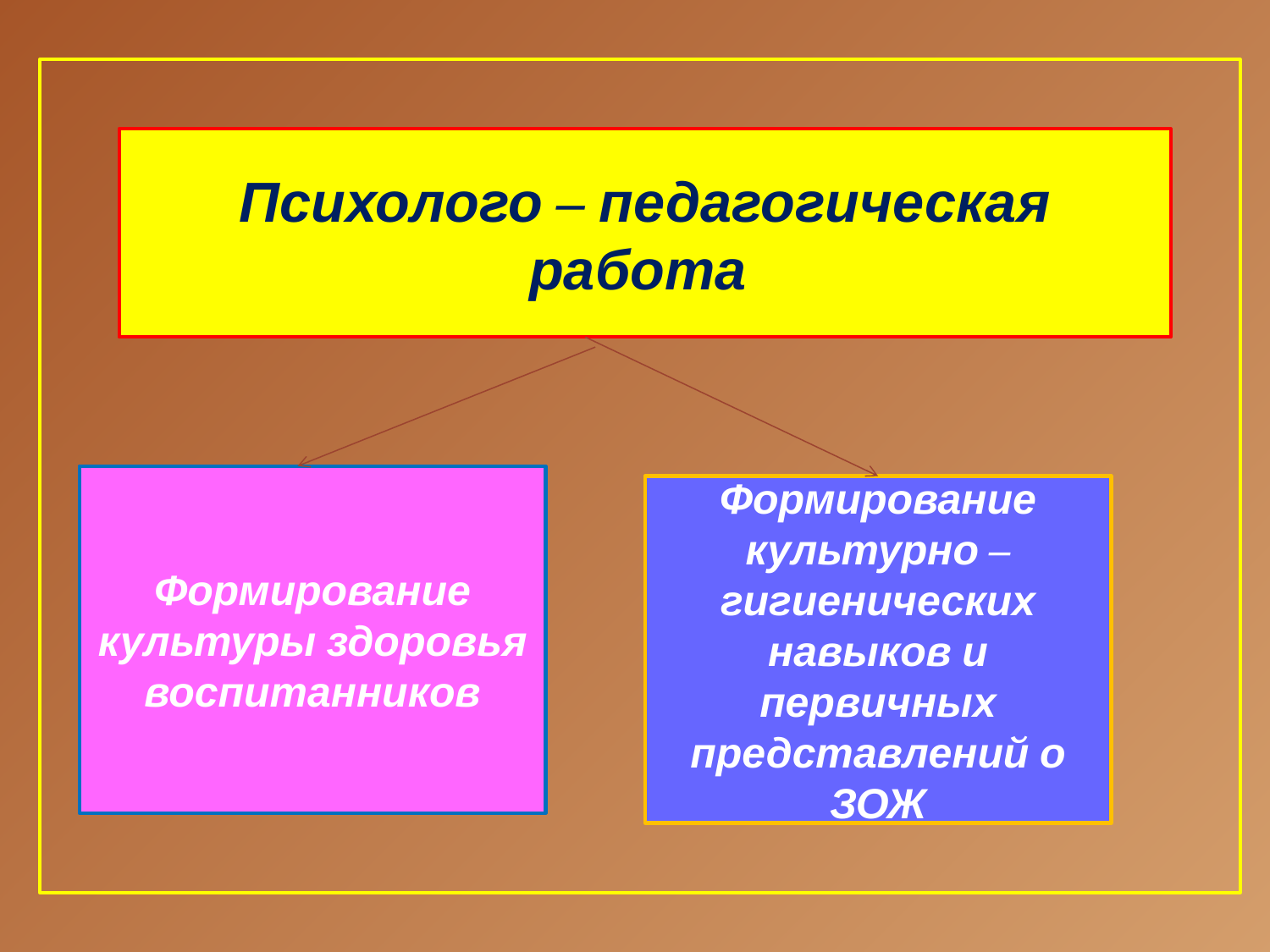

Психолого – педагогическая работа
Формирование культуры здоровья воспитанников
Формирование культурно – гигиенических навыков и первичных представлений о ЗОЖ